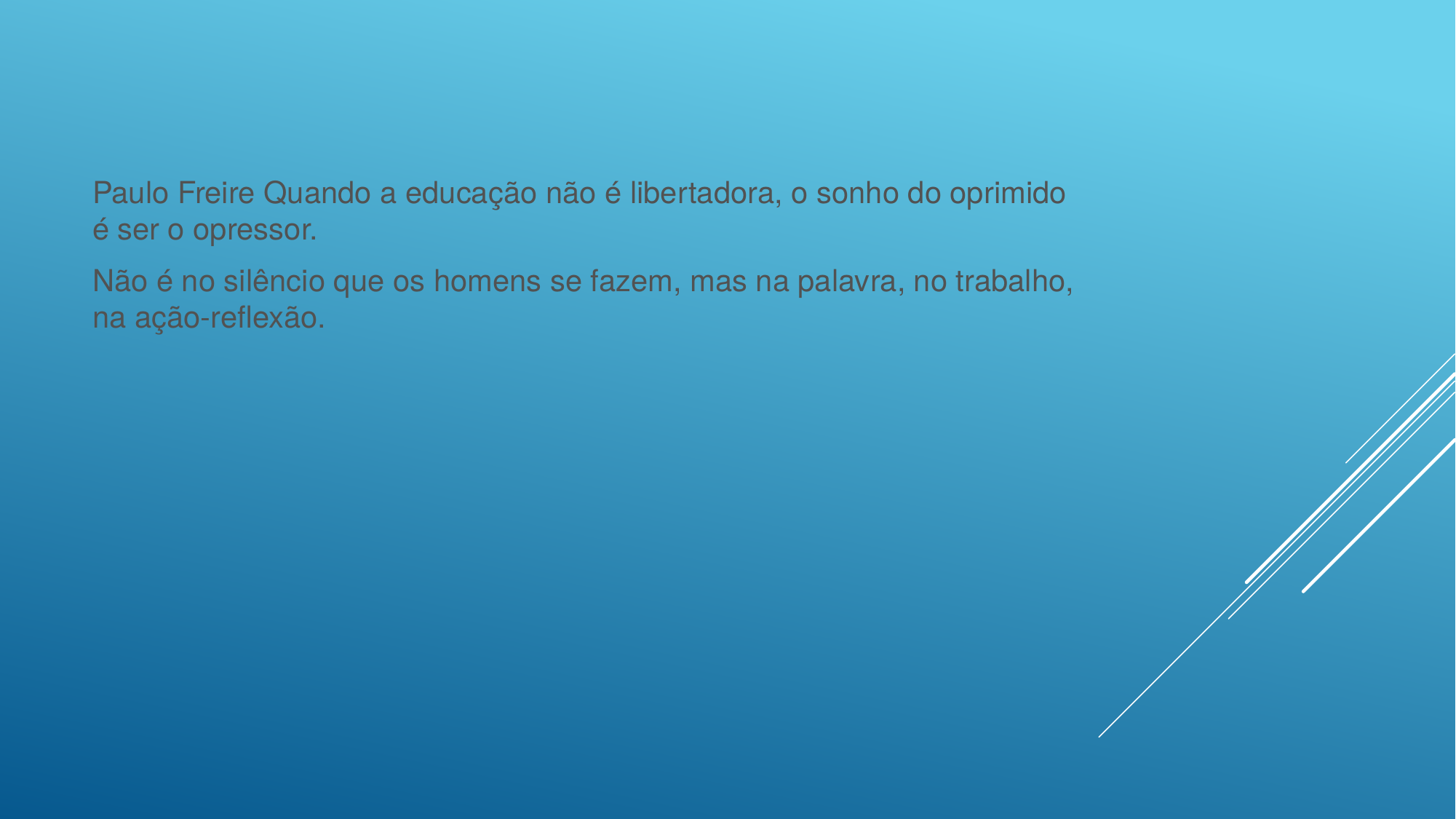

Paulo Freire Quando a educação não é libertadora, o sonho do oprimido é﻿ ser o opressor.
Não é no silêncio que os homens se fazem, mas na palavra, no trabalho, na ação-reflexão.

#